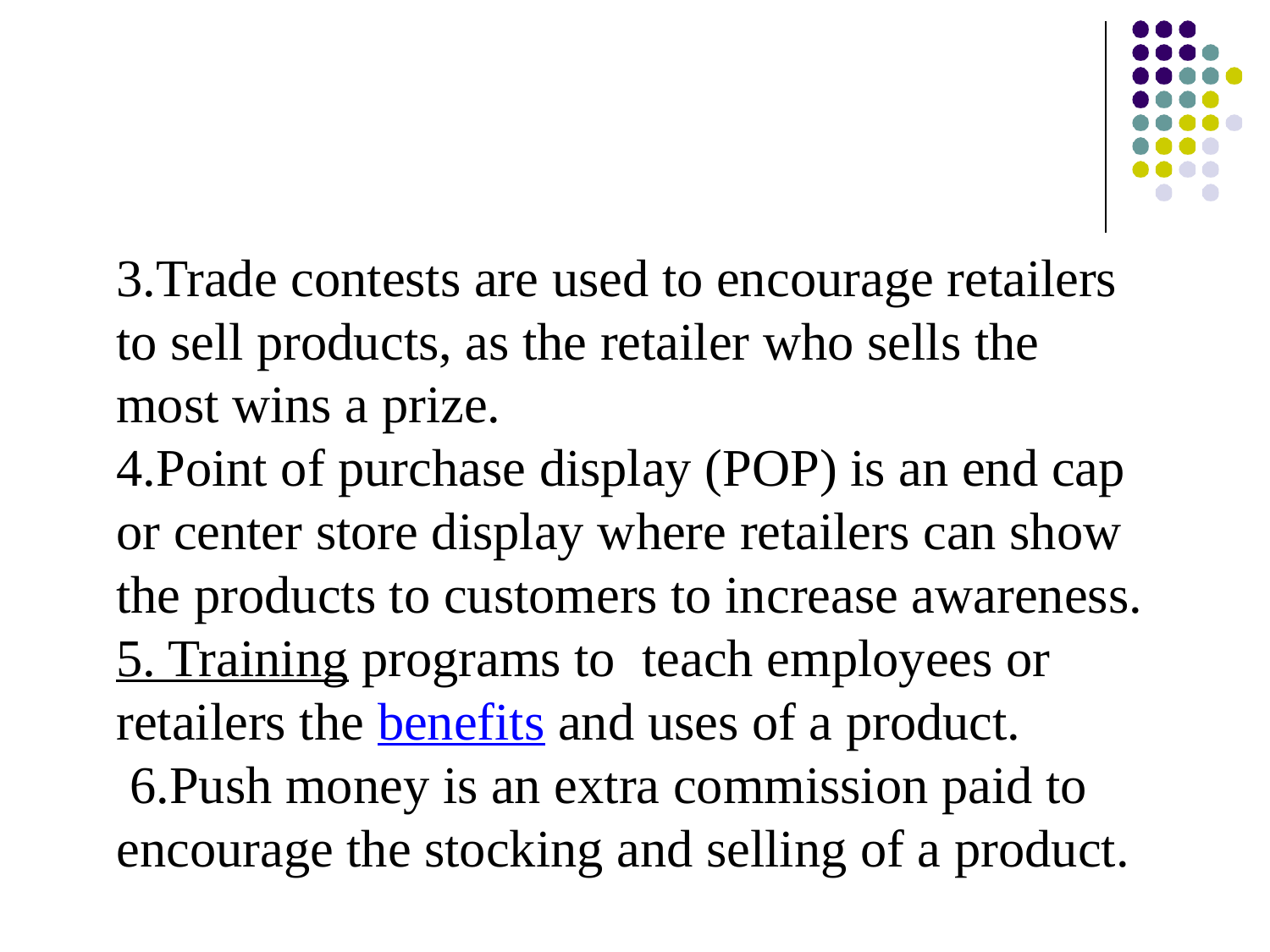

#
3.Trade contests are used to encourage retailers to sell products, as the retailer who sells the most wins a prize.
4.Point of purchase display (POP) is an end cap or center store display where retailers can show the products to customers to increase awareness.
5. Training programs to  teach employees or    retailers the benefits and uses of a product.
 6.Push money is an extra commission paid to encourage the stocking and selling of a product.